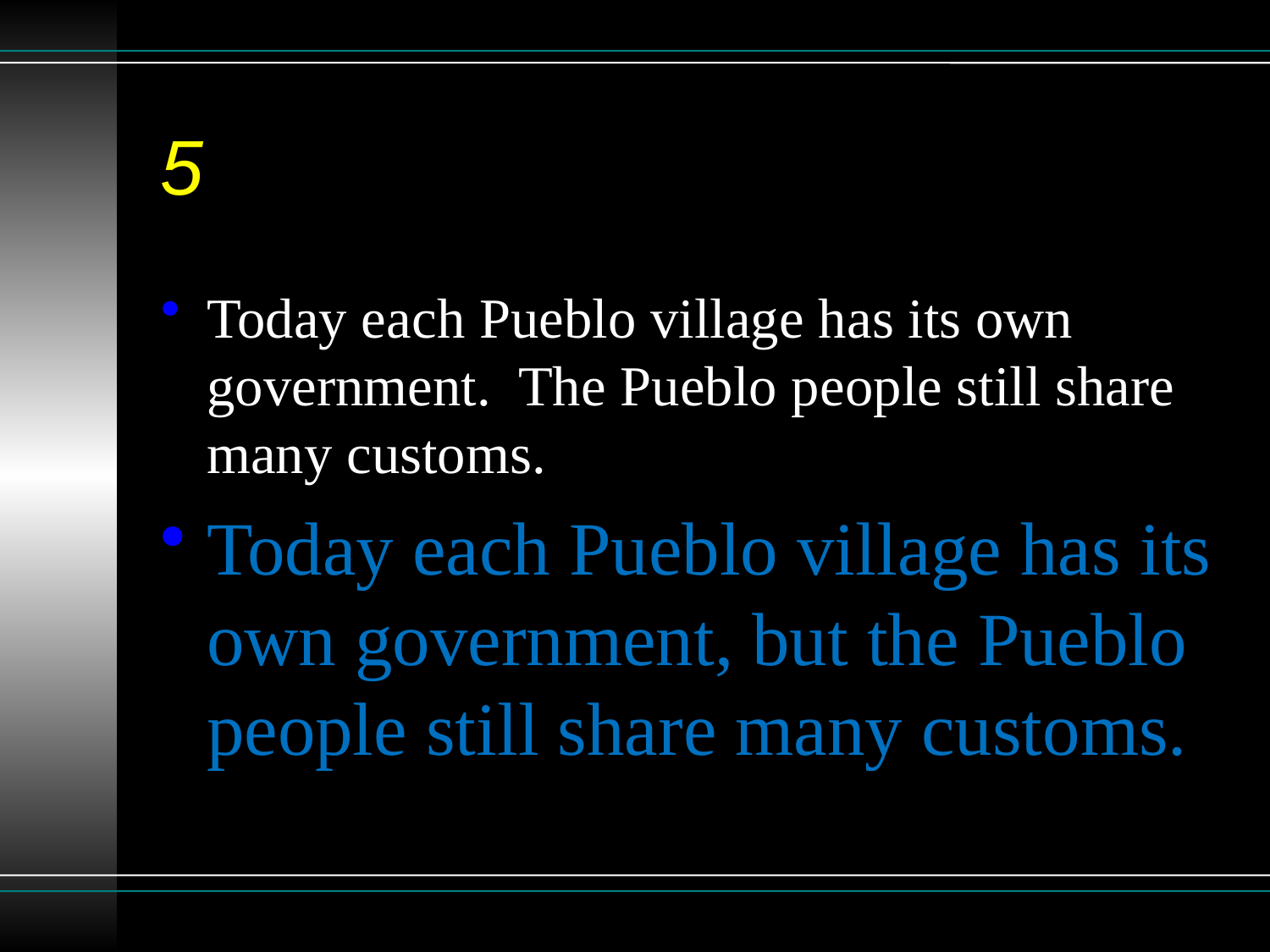

# 5
Today each Pueblo village has its own government.  The Pueblo people still share many customs.
Today each Pueblo village has its own government, but the Pueblo people still share many customs.